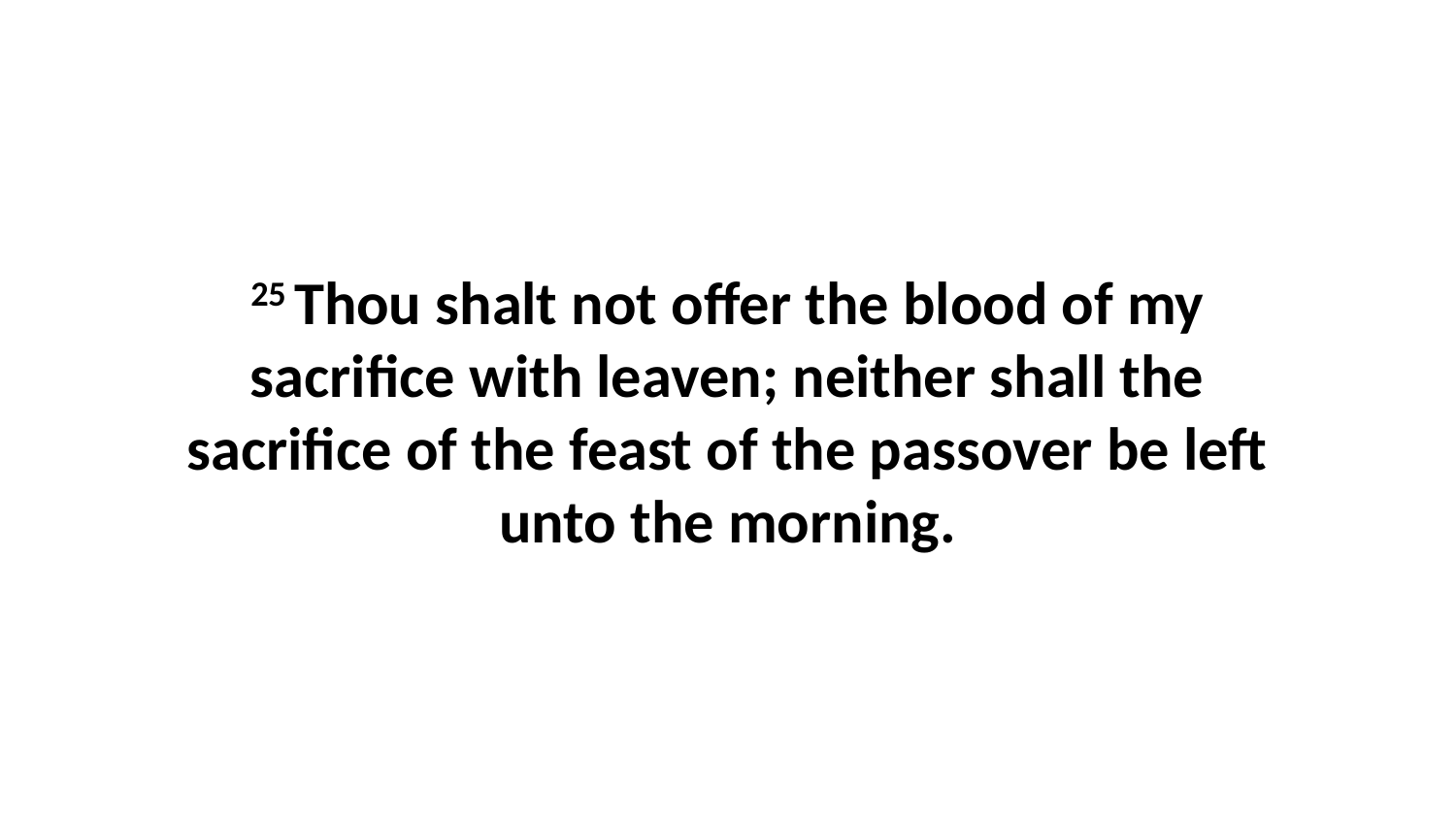

25 Thou shalt not offer the blood of my sacrifice with leaven; neither shall the sacrifice of the feast of the passover be left unto the morning.